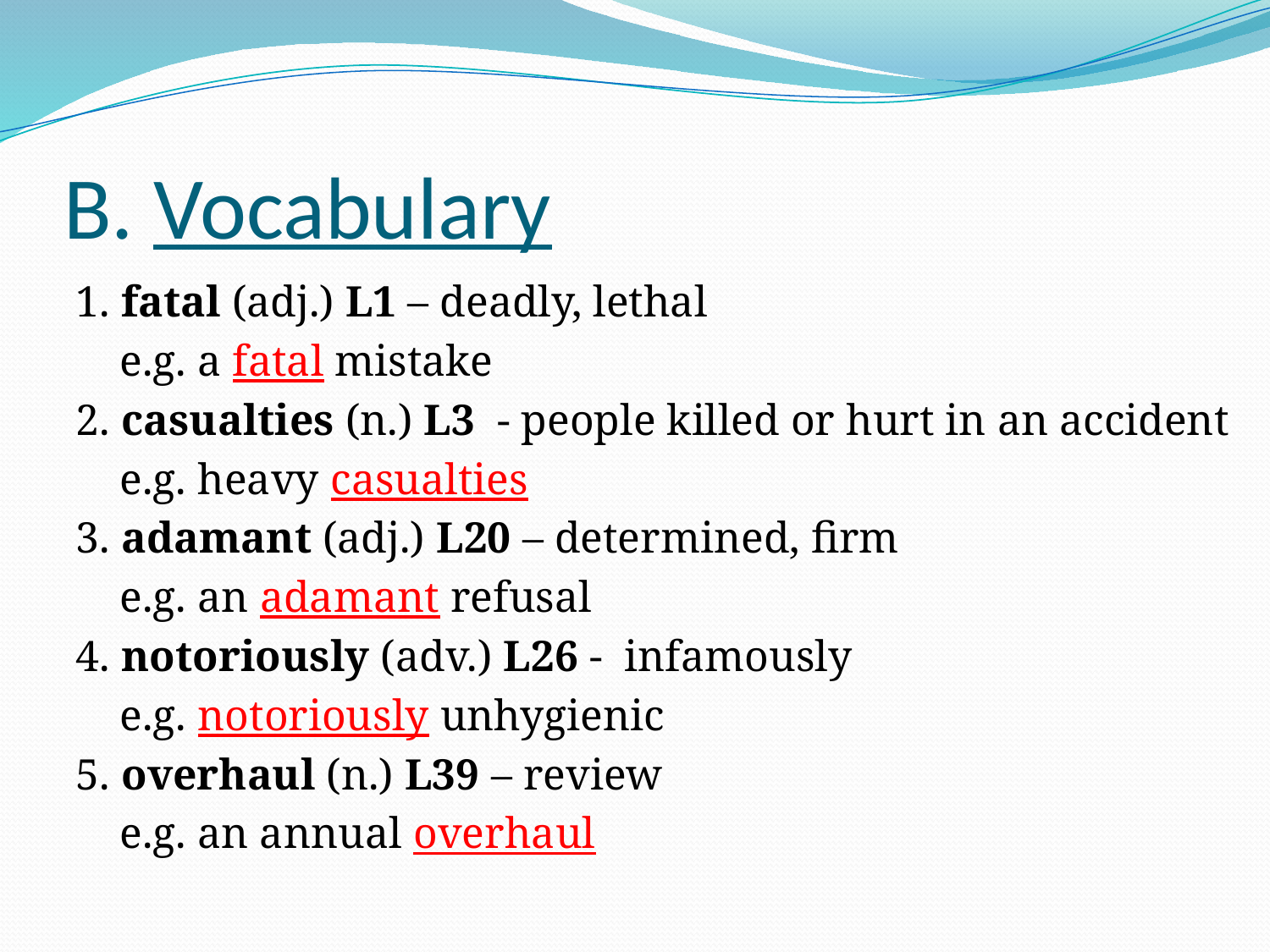

# B. Vocabulary
1. fatal (adj.) L1 – deadly, lethal
    e.g. a fatal mistake
2. casualties (n.) L3  - people killed or hurt in an accident
    e.g. heavy casualties
3. adamant (adj.) L20 – determined, firm
    e.g. an adamant refusal
4. notoriously (adv.) L26 -  infamously
    e.g. notoriously unhygienic
5. overhaul (n.) L39 – review
    e.g. an annual overhaul